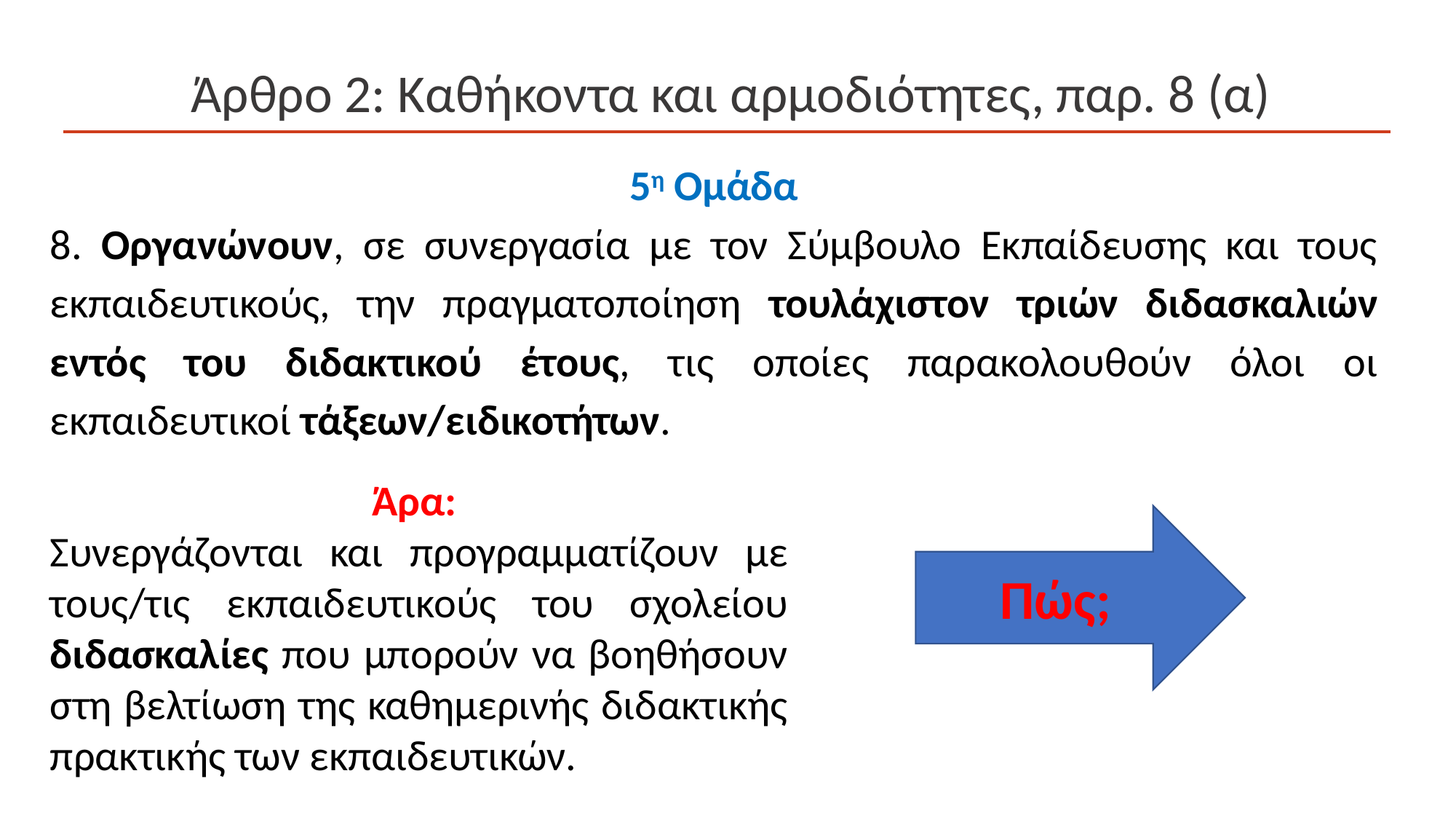

# Άρθρο 2: Καθήκοντα και αρμοδιότητες, παρ. 8 (α)
5η Ομάδα
8. Οργανώνουν, σε συνεργασία με τον Σύμβουλο Εκπαίδευσης και τους εκπαιδευτικούς, την πραγματοποίηση τουλάχιστον τριών διδασκαλιών εντός του διδακτικού έτους, τις οποίες παρακολουθούν όλοι οι εκπαιδευτικοί τάξεων/ειδικοτήτων.
Άρα:
Συνεργάζονται και προγραμματίζουν με τους/τις εκπαιδευτικούς του σχολείου διδασκαλίες που μπορούν να βοηθήσουν στη βελτίωση της καθημερινής διδακτικής πρακτικής των εκπαιδευτικών.

Πώς;